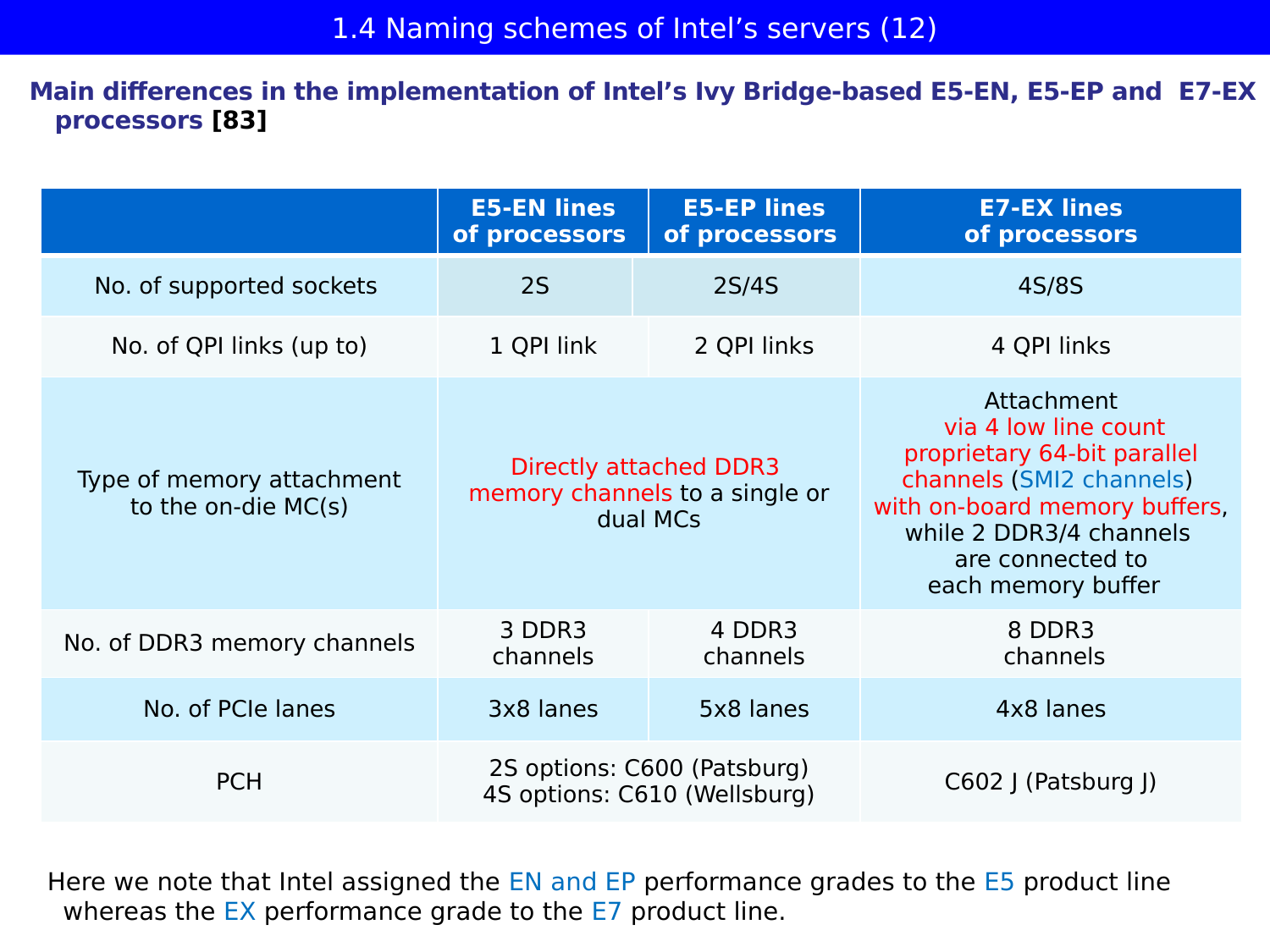

# 1.4 Naming schemes of Intel’s servers (12)
Main differences in the implementation of Intel’s Ivy Bridge-based E5-EN, E5-EP and  E7-EX
   processors [83]
|  | E5-EN lines of processors |  | E5-EP lines of processors | E7-EX lines of processors |
| --- | --- | --- | --- | --- |
| No. of supported sockets | 2S | 2S/4S |  | 4S/8S |
| No. of QPI links (up to) | 1 QPI link |  | 2 QPI links | 4 QPI links |
| Type of memory attachment to the on-die MC(s) | Directly attached DDR3 memory channels to a single or dual MCs |  |  | Attachment via 4 low line count proprietary 64-bit parallel channels (SMI2 channels) with on-board memory buffers, while 2 DDR3/4 channels are connected to each memory buffer |
| No. of DDR3 memory channels | 3 DDR3 channels |  | 4 DDR3 channels | 8 DDR3 channels |
| No. of PCIe lanes | 3x8 lanes |  | 5x8 lanes | 4x8 lanes |
| PCH | 2S options: C600 (Patsburg) 4S options: C610 (Wellsburg) |  |  | C602 J (Patsburg J) |
Here we note that Intel assigned the EN and EP performance grades to the E5 product line
  whereas the EX performance grade to the E7 product line.